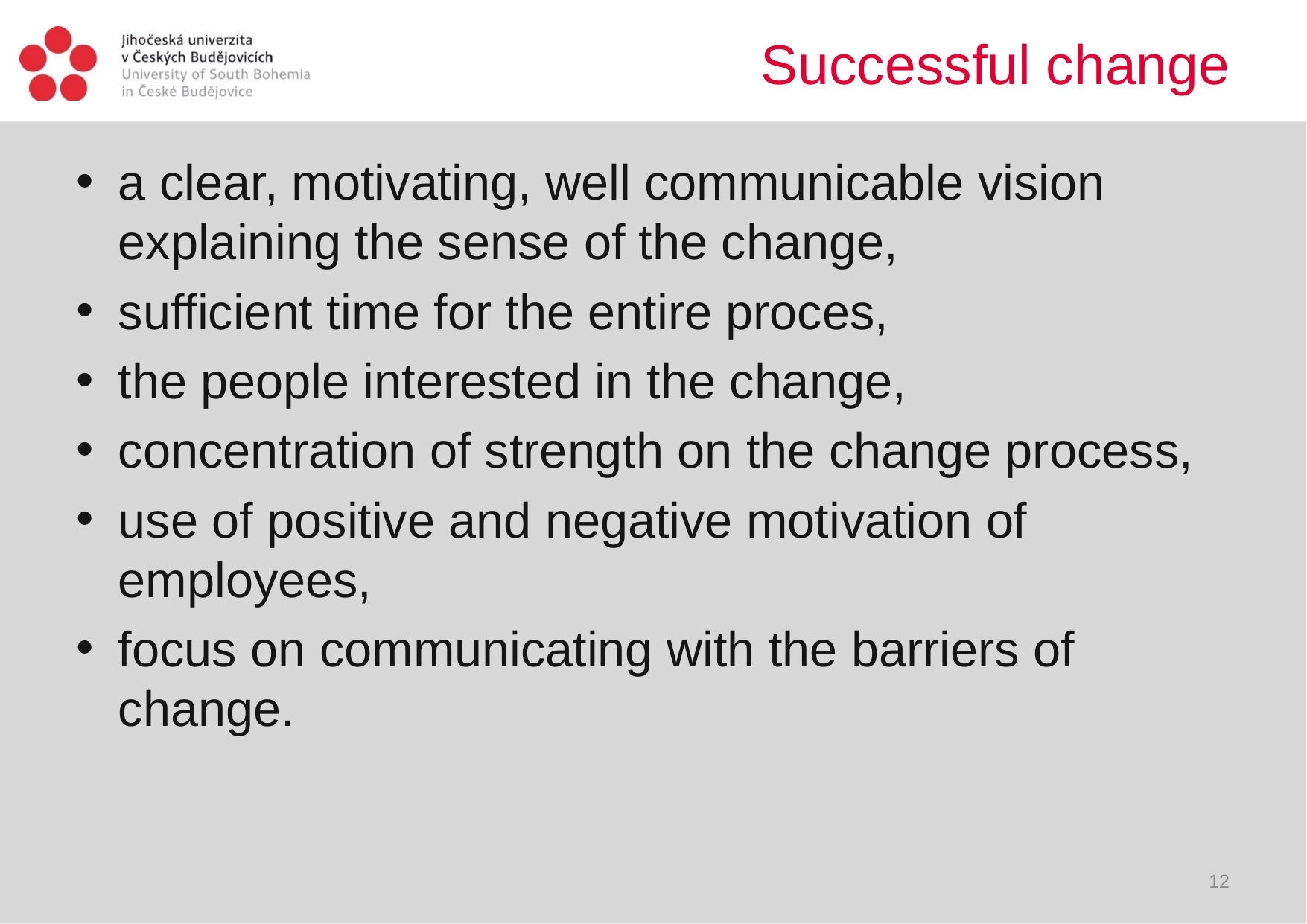

# Successful change
a clear, motivating, well communicable vision explaining the sense of the change,
sufficient time for the entire proces,
the people interested in the change,
concentration of strength on the change process,
use of positive and negative motivation of employees,
focus on communicating with the barriers of change.
12